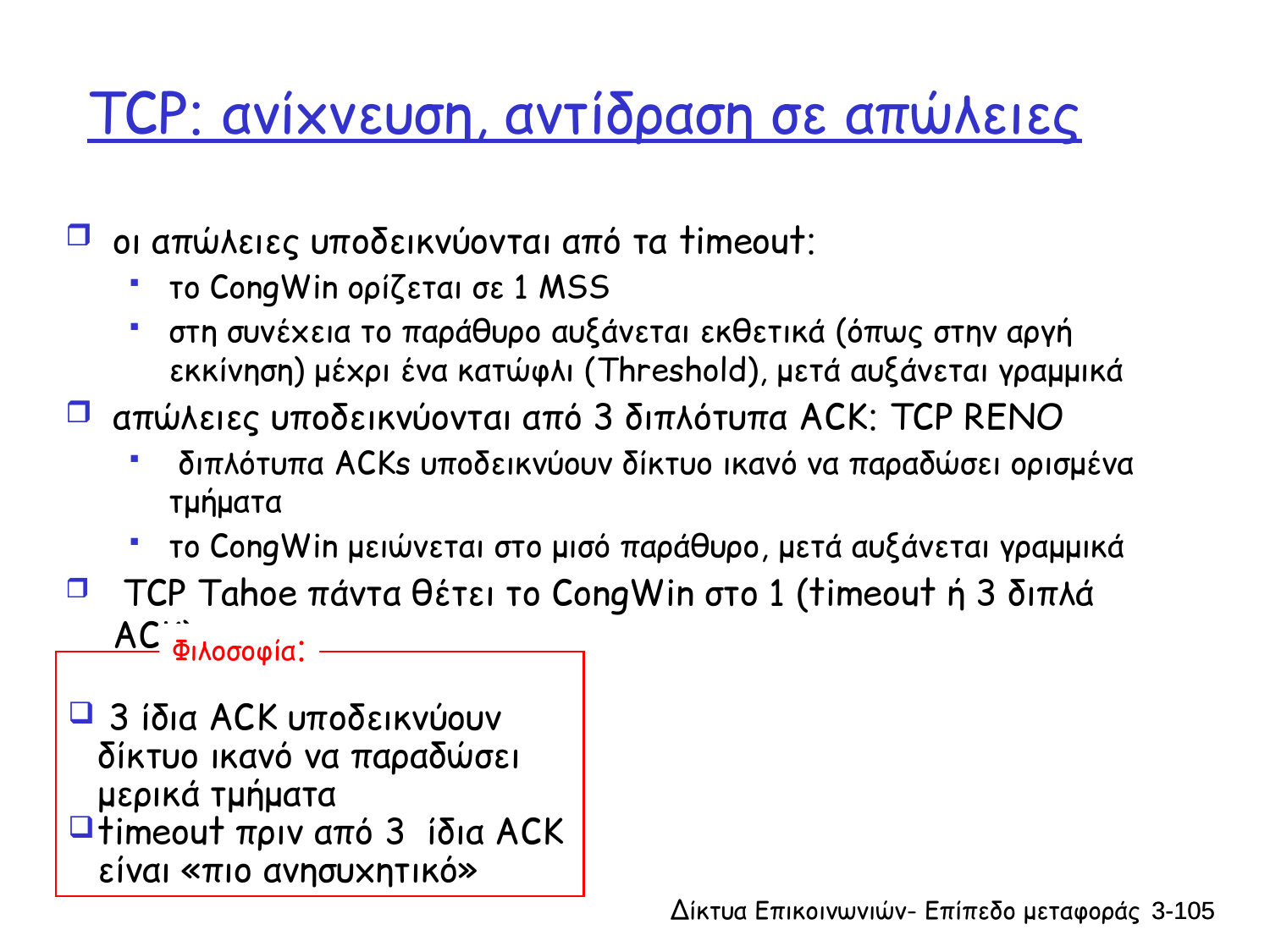

# TCP: ανίχνευση, αντίδραση σε απώλειες
οι απώλειες υποδεικνύονται από τα timeout:
το CongWin ορίζεται σε 1 MSS
στη συνέχεια το παράθυρο αυξάνεται εκθετικά (όπως στην αργή εκκίνηση) μέχρι ένα κατώφλι (Threshold), μετά αυξάνεται γραμμικά
απώλειες υποδεικνύονται από 3 διπλότυπα ACK: TCP RENO
 διπλότυπα ACKs υποδεικνύουν δίκτυο ικανό να παραδώσει ορισμένα τμήματα
το CongWin μειώνεται στο μισό παράθυρο, μετά αυξάνεται γραμμικά
 TCP Tahoe πάντα θέτει το CongWin στο 1 (timeout ή 3 διπλά ACK)
Φιλοσοφία:

 3 ίδια ACK υποδεικνύουν δίκτυο ικανό να παραδώσει μερικά τμήματα
timeout πριν από 3  ίδια ACK είναι «πιο ανησυχητικό»
Δίκτυα Επικοινωνιών- Επίπεδο μεταφοράς
3-105
3-105